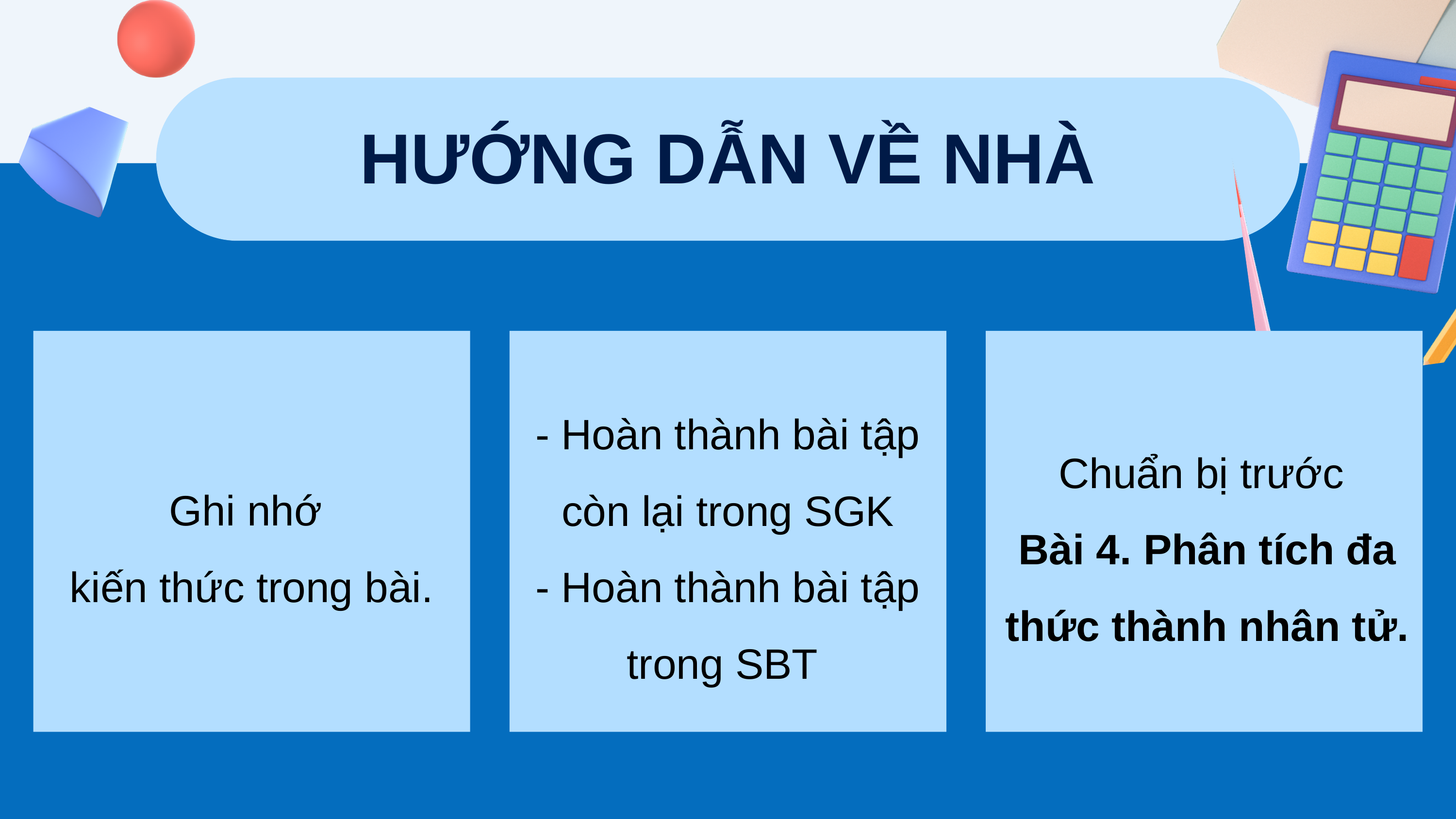

HƯỚNG DẪN VỀ NHÀ

- Hoàn thành bài tập còn lại trong SGK
- Hoàn thành bài tập trong SBT

Chuẩn bị trước
Bài 4. Phân tích đa thức thành nhân tử.

Ghi nhớ
kiến thức trong bài.